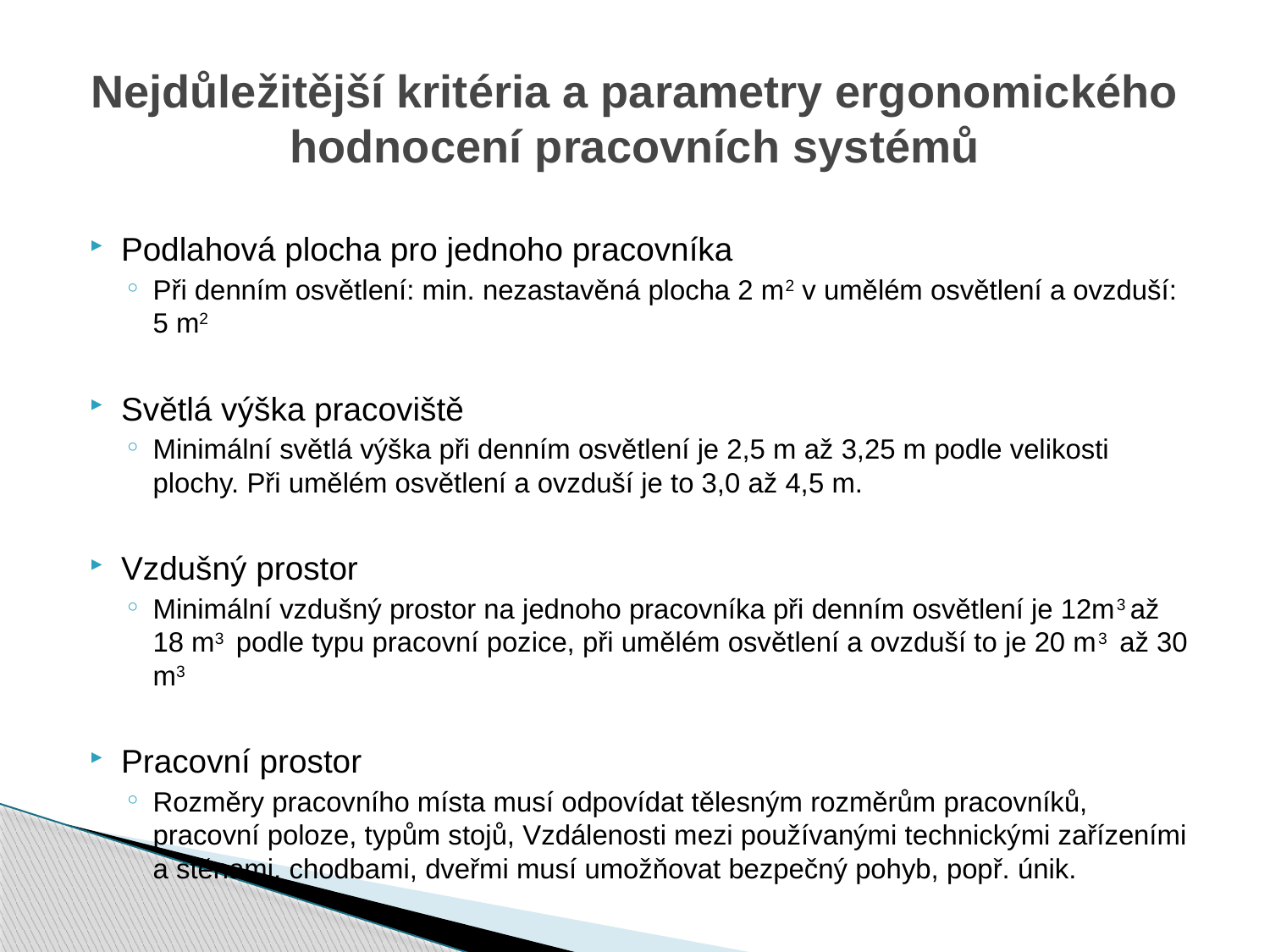

# Nejdůležitější kritéria a parametry ergonomického hodnocení pracovních systémů
Podlahová plocha pro jednoho pracovníka
Při denním osvětlení: min. nezastavěná plocha 2 m2 v umělém osvětlení a ovzduší: 5 m2

Světlá výška pracoviště
Minimální světlá výška při denním osvětlení je 2,5 m až 3,25 m podle velikosti plochy. Při umělém osvětlení a ovzduší je to 3,0 až 4,5 m.

Vzdušný prostor
Minimální vzdušný prostor na jednoho pracovníka při denním osvětlení je 12m3 až 18 m3  podle typu pracovní pozice, při umělém osvětlení a ovzduší to je 20 m3  až 30 m3

Pracovní prostor
Rozměry pracovního místa musí odpovídat tělesným rozměrům pracovníků, pracovní poloze, typům stojů, Vzdálenosti mezi používanými technickými zařízeními a stěnami, chodbami, dveřmi musí umožňovat bezpečný pohyb, popř. únik.